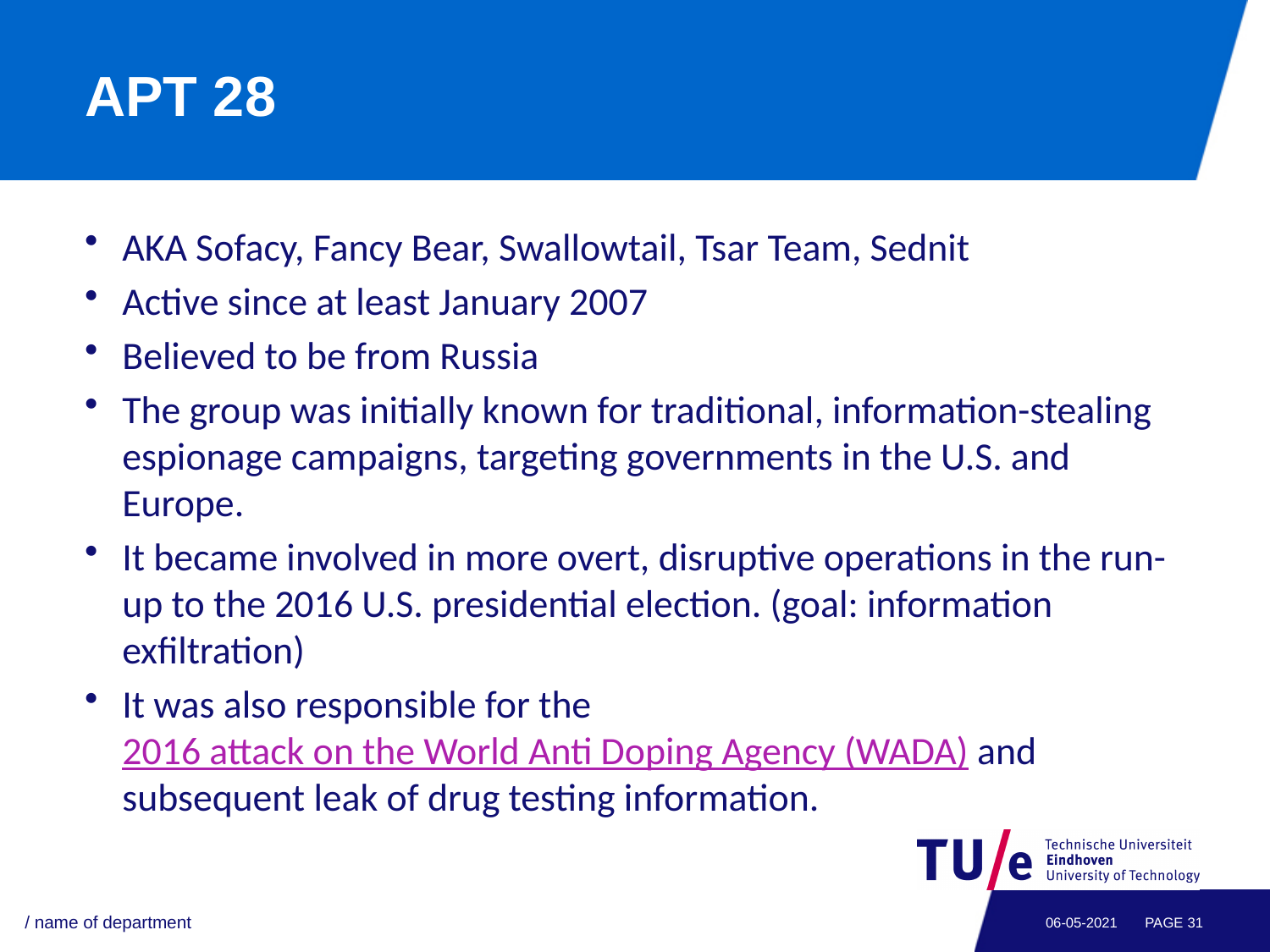

# APT 28
AKA Sofacy, Fancy Bear, Swallowtail, Tsar Team, Sednit
Active since at least January 2007
Believed to be from Russia
The group was initially known for traditional, information-stealing espionage campaigns, targeting governments in the U.S. and Europe.
It became involved in more overt, disruptive operations in the run-up to the 2016 U.S. presidential election. (goal: information exfiltration)
It was also responsible for the 2016 attack on the World Anti Doping Agency (WADA) and subsequent leak of drug testing information.
/ name of department
06-05-2021
PAGE 31